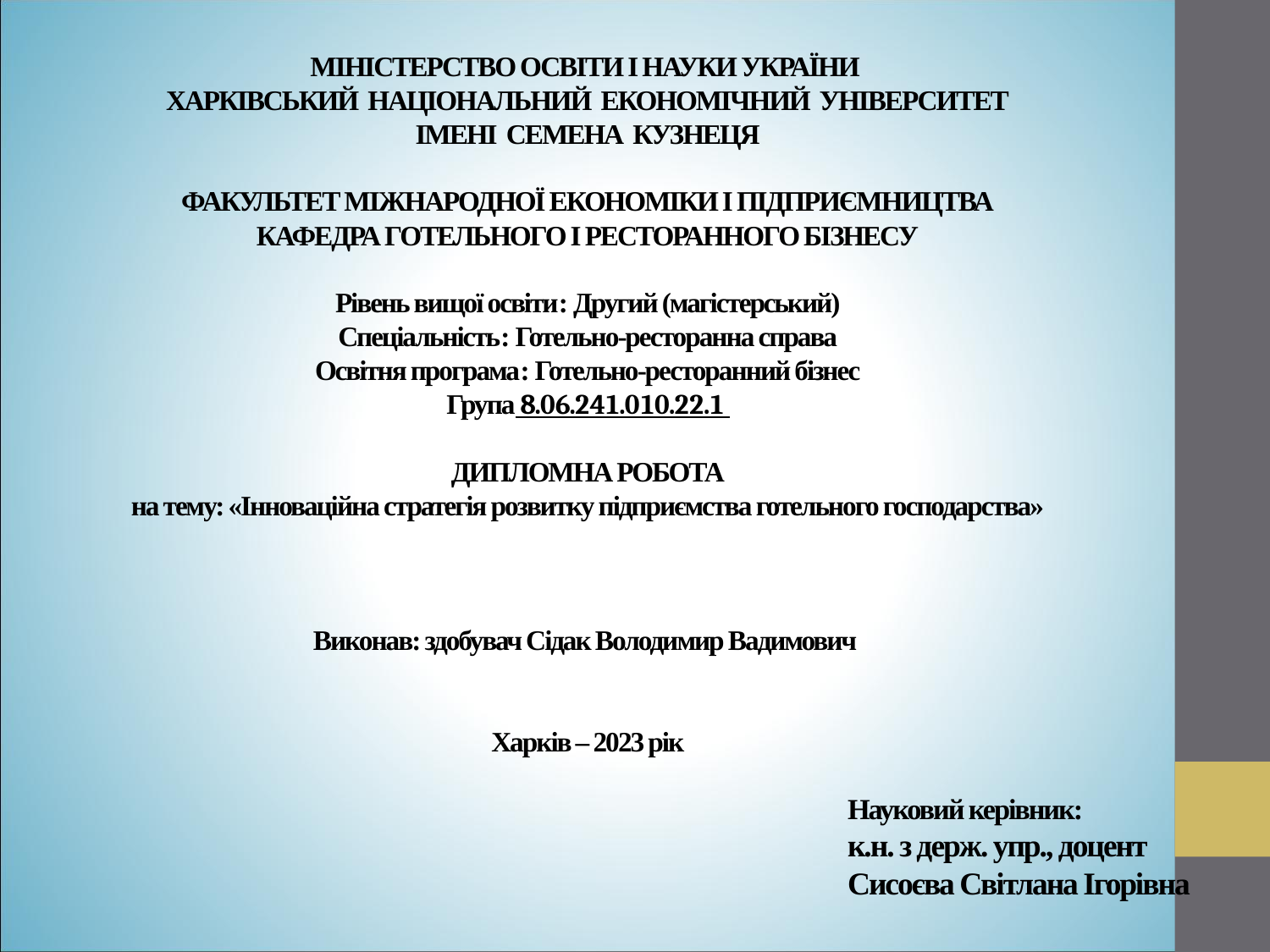

# МІНІСТЕРСТВО ОСВІТИ І НАУКИ УКРАЇНИ ХАРКІВСЬКИЙ  НАЦІОНАЛЬНИЙ  ЕКОНОМІЧНИЙ  УНІВЕРСИТЕТ ІМЕНІ  СЕМЕНА  КУЗНЕЦЯ   ФАКУЛЬТЕТ МІЖНАРОДНОЇ ЕКОНОМІКИ І ПІДПРИЄМНИЦТВА КАФЕДРА ГОТЕЛЬНОГО І РЕСТОРАННОГО БІЗНЕСУ   Рівень вищої освіти: Другий (магістерський) Спеціальність: Готельно-ресторанна справа Освітня програма: Готельно-ресторанний бізнес Група 8.06.241.010.22.1   ДИПЛОМНА РОБОТА на тему: «Інноваційна стратегія розвитку підприємства готельного господарства»       Виконав: здобувач Сідак Володимир Вадимович      Харків – 2023 рік
Науковий керівник:
к.н. з держ. упр., доцент Сисоєва Світлана Ігорівна